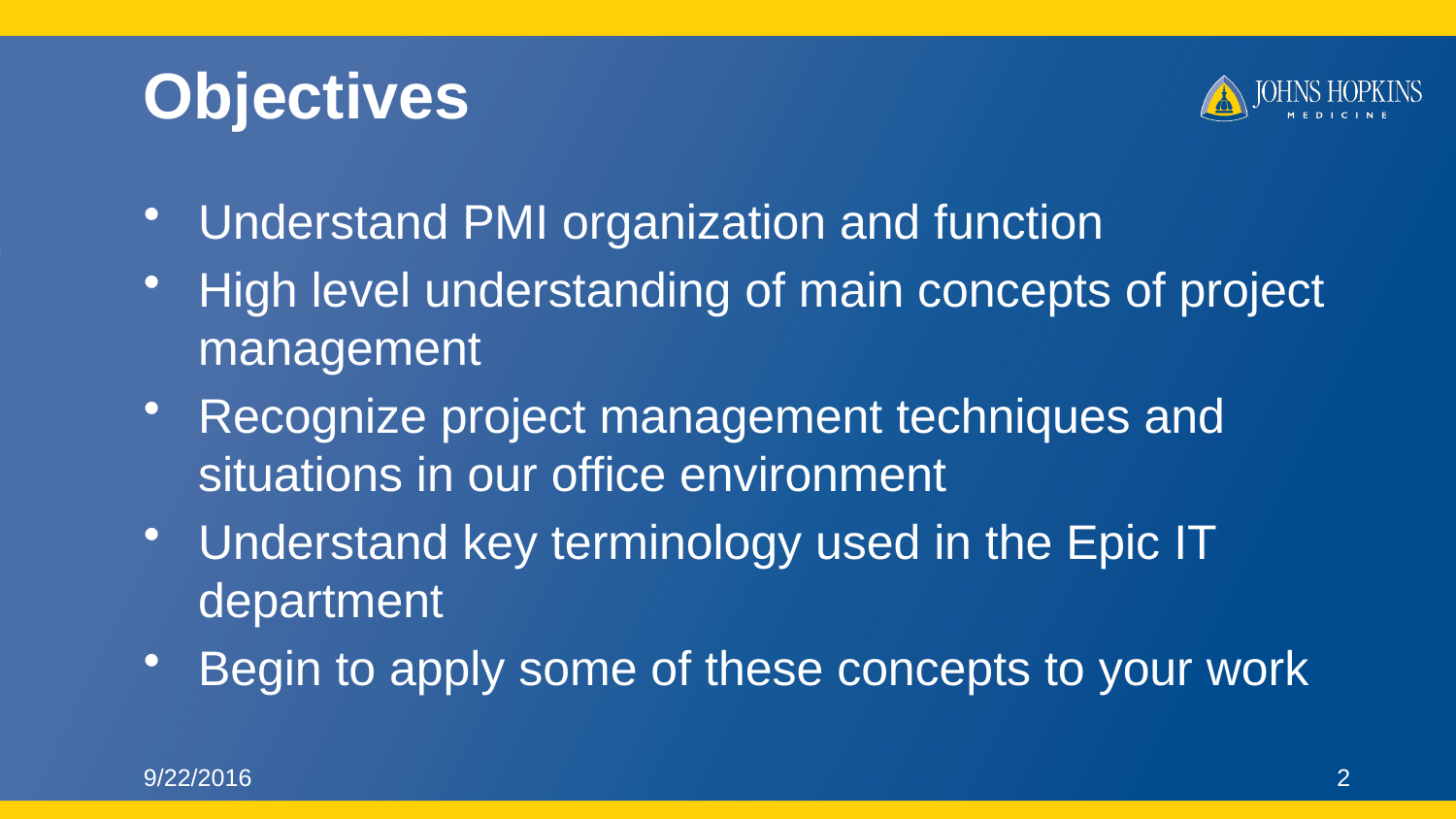

# Objectives
Understand PMI organization and function
High level understanding of main concepts of project management
Recognize project management techniques and situations in our office environment
Understand key terminology used in the Epic IT department
Begin to apply some of these concepts to your work

9/22/2016

2